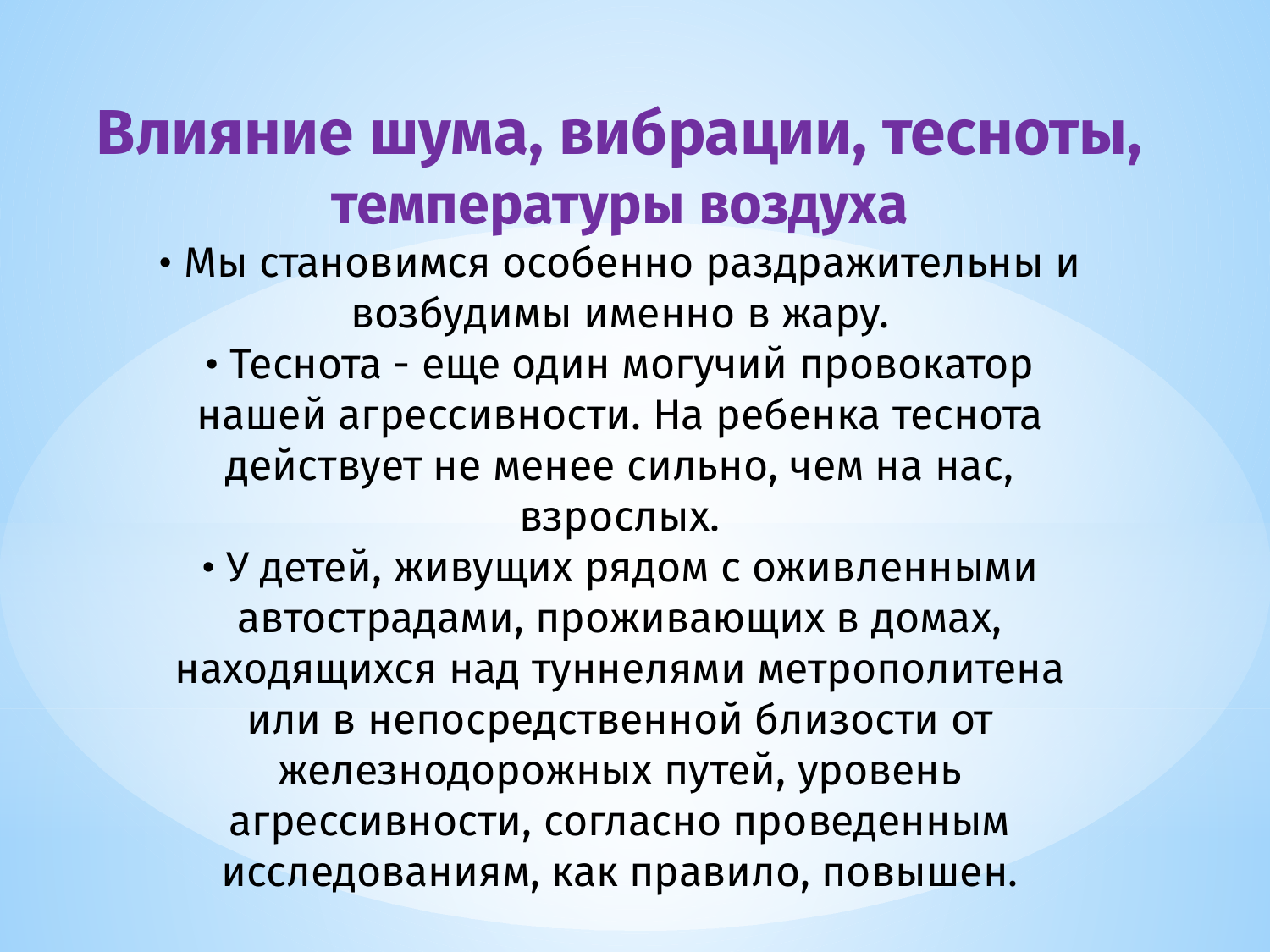

Влияние шума, вибрации, тесноты,
температуры воздуха
• Мы становимся особенно раздражительны и
возбудимы именно в жару.
• Теснота - еще один могучий провокатор
нашей агрессивности. На ребенка теснота
действует не менее сильно, чем на нас,
взрослых.
• У детей, живущих рядом с оживленными
автострадами, проживающих в домах,
находящихся над туннелями метрополитена
или в непосредственной близости от
железнодорожных путей, уровень
агрессивности, согласно проведенным
исследованиям, как правило, повышен.